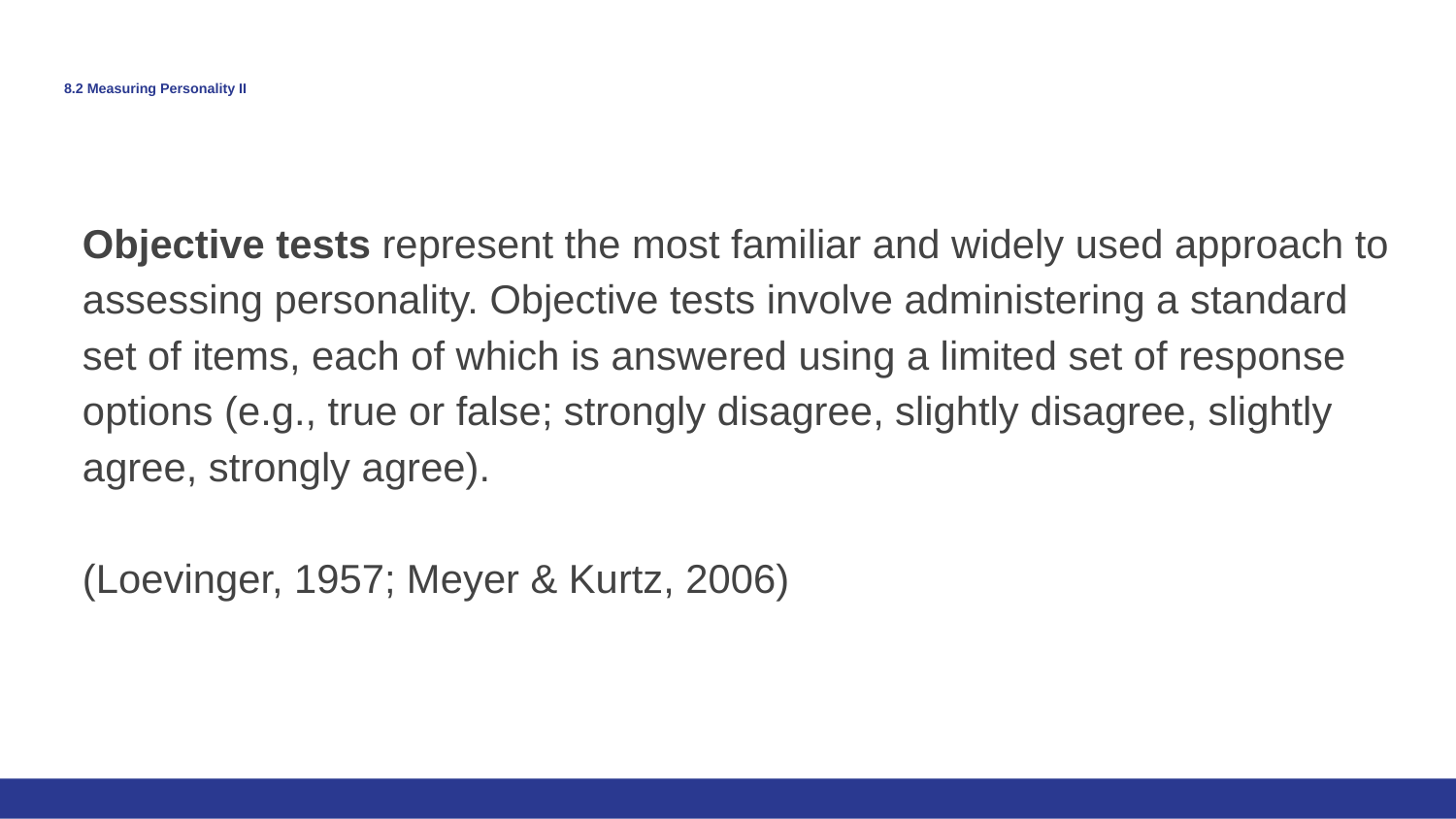

# 8.2 Measuring Personality II
Objective tests represent the most familiar and widely used approach to assessing personality. Objective tests involve administering a standard set of items, each of which is answered using a limited set of response options (e.g., true or false; strongly disagree, slightly disagree, slightly agree, strongly agree).

(Loevinger, 1957; Meyer & Kurtz, 2006)